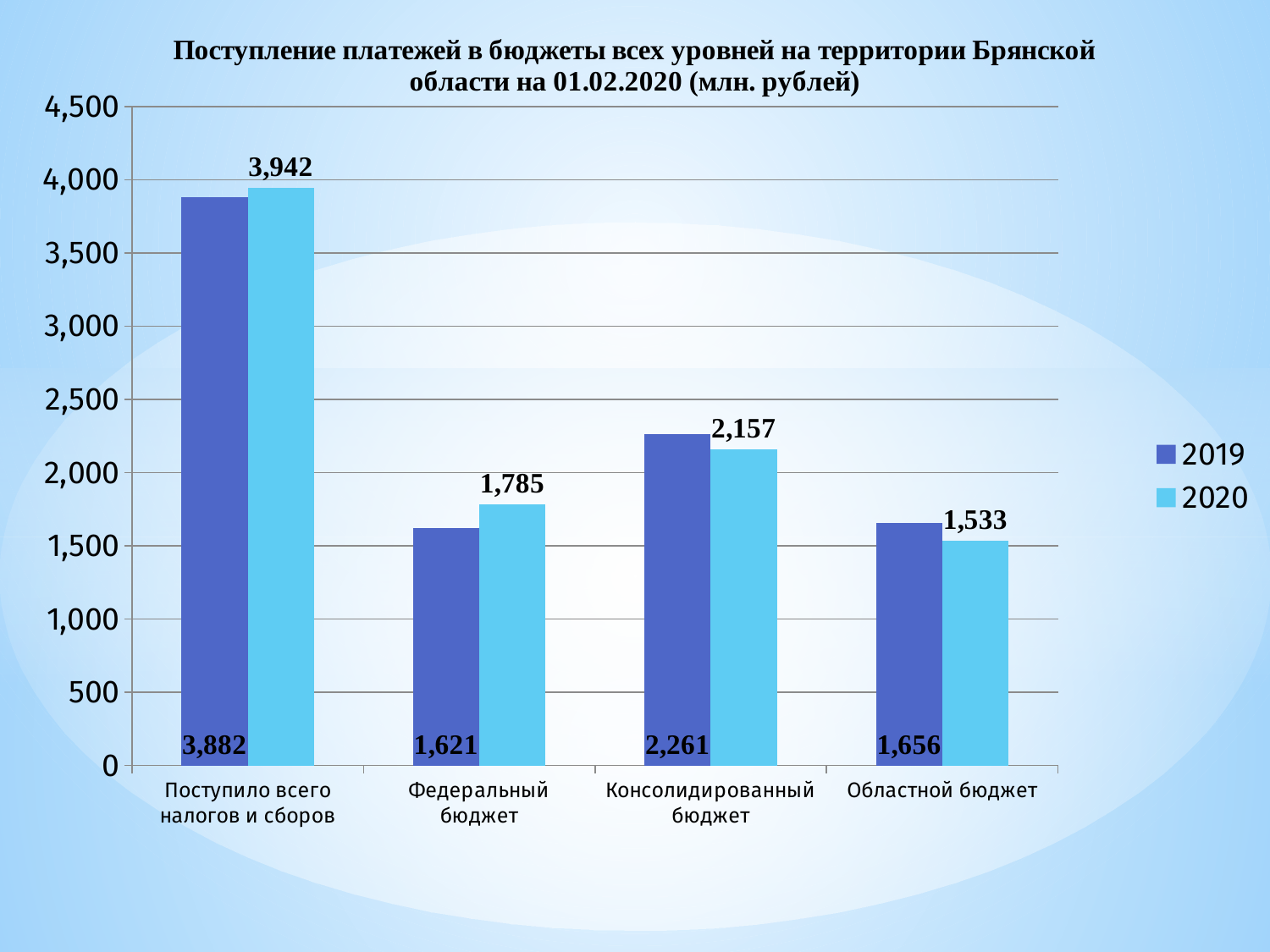

### Chart: Поступление платежей в бюджеты всех уровней на территории Брянской области на 01.02.2020 (млн. рублей)

| Category | 2019 | 2020 |
|---|---|---|
| Поступило всего налогов и сборов | 3882.0 | 3942.0 |
| Федеральный бюджет | 1621.0 | 1785.0 |
| Консолидированный бюджет | 2261.0 | 2157.0 |
| Областной бюджет | 1656.0 | 1533.0 |